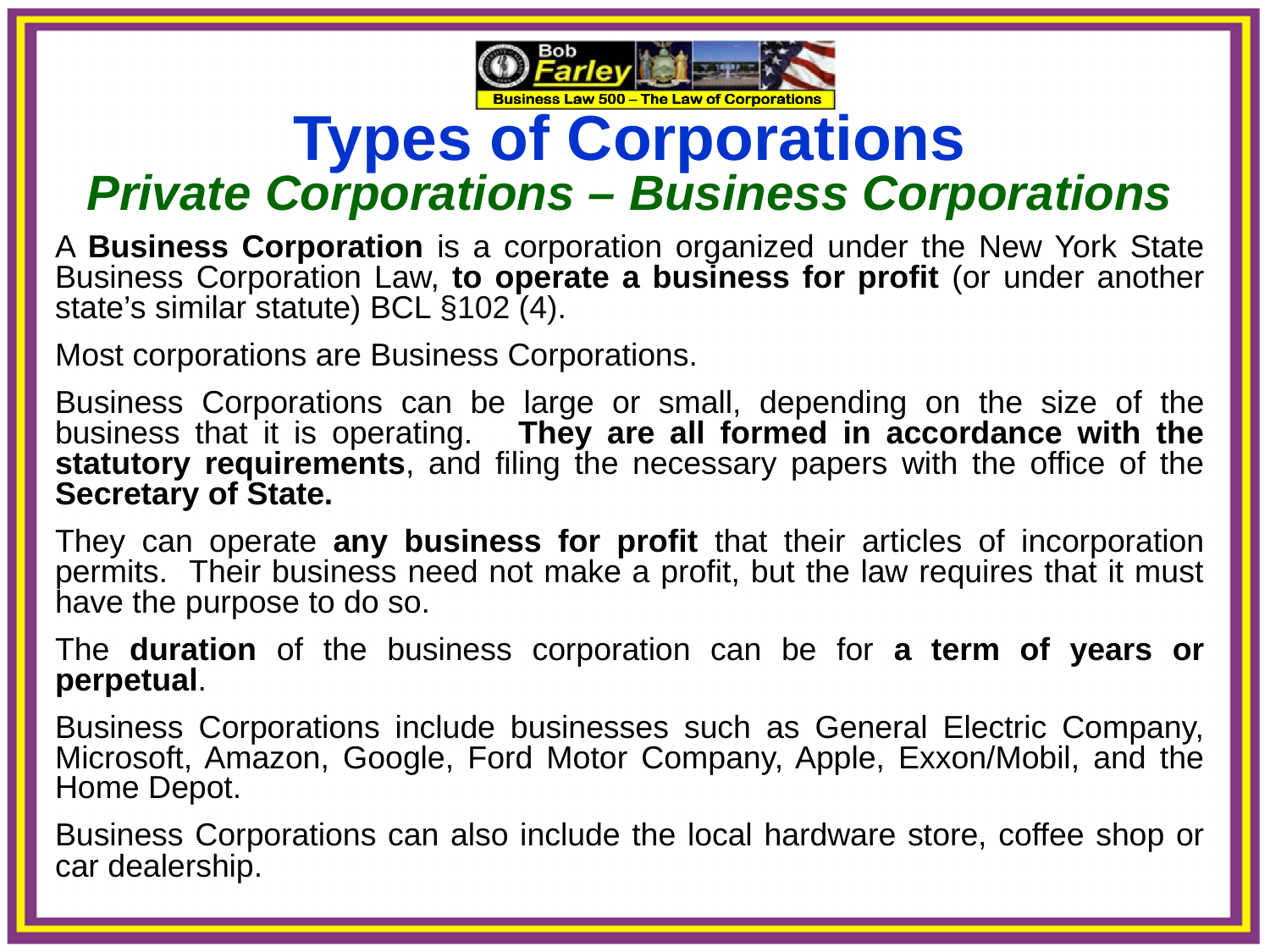

Types of Corporations
Private Corporations – Business Corporations

A Business Corporation is a corporation organized under the New York State Business Corporation Law, to operate a business for profit (or under another state’s similar statute) BCL §102 (4).

Most corporations are Business Corporations.

Business Corporations can be large or small, depending on the size of the business that it is operating.   They are all formed in accordance with the statutory requirements, and filing the necessary papers with the office of the Secretary of State.

They can operate any business for profit that their articles of incorporation permits.  Their business need not make a profit, but the law requires that it must have the purpose to do so.

The duration of the business corporation can be for a term of years or perpetual.

Business Corporations include businesses such as General Electric Company, Microsoft, Amazon, Google, Ford Motor Company, Apple, Exxon/Mobil, and the Home Depot.

Business Corporations can also include the local hardware store, coffee shop or car dealership.